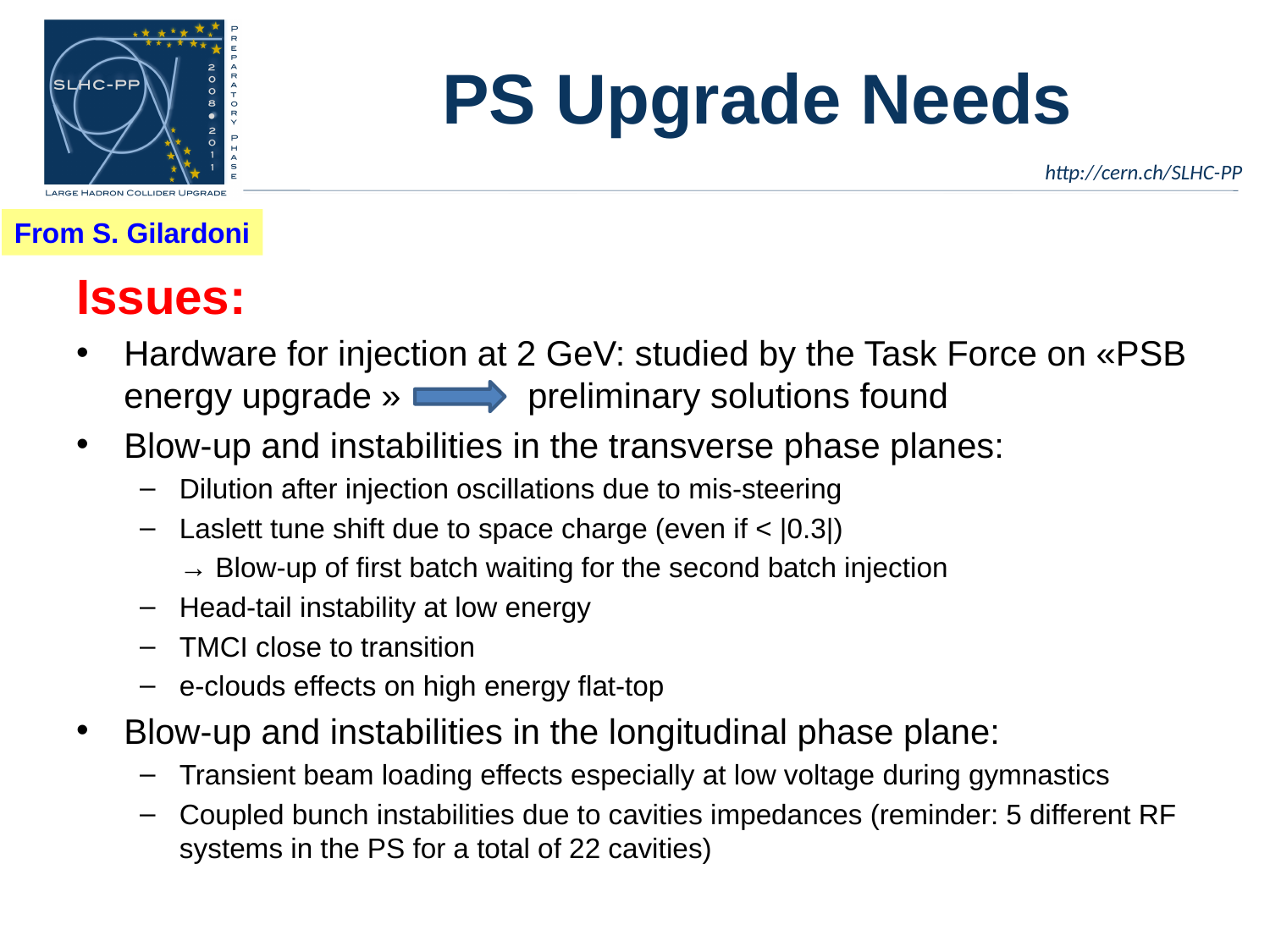

# PS Upgrade Needs
From S. Gilardoni
Issues:
Hardware for injection at 2 GeV: studied by the Task Force on «PSB energy upgrade »             preliminary solutions found
Blow-up and instabilities in the transverse phase planes:
Dilution after injection oscillations due to mis-steering
Laslett tune shift due to space charge (even if < |0.3|)
	→ Blow-up of first batch waiting for the second batch injection
Head-tail instability at low energy
TMCI close to transition
e-clouds effects on high energy flat-top
Blow-up and instabilities in the longitudinal phase plane:
Transient beam loading effects especially at low voltage during gymnastics
Coupled bunch instabilities due to cavities impedances (reminder: 5 different RF systems in the PS for a total of 22 cavities)